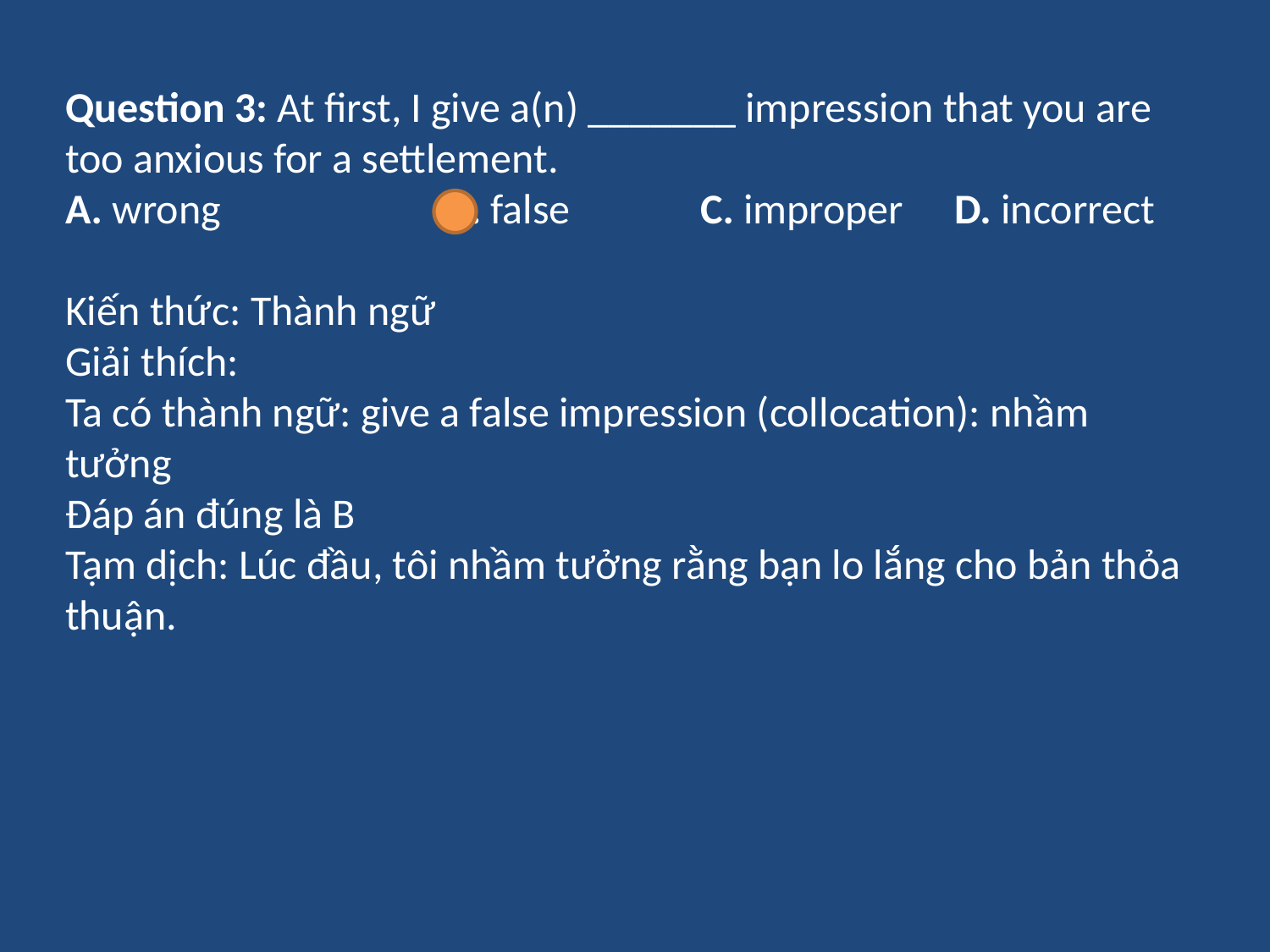

Question 3: At first, I give a(n) _______ impression that you are too anxious for a settlement.
A. wrong              	B. false       	C. improper   	D. incorrect

Kiến thức: Thành ngữ
Giải thích:
Ta có thành ngữ: give a false impression (collocation): nhầm tưởng
Đáp án đúng là B
Tạm dịch: Lúc đầu, tôi nhầm tưởng rằng bạn lo lắng cho bản thỏa thuận.